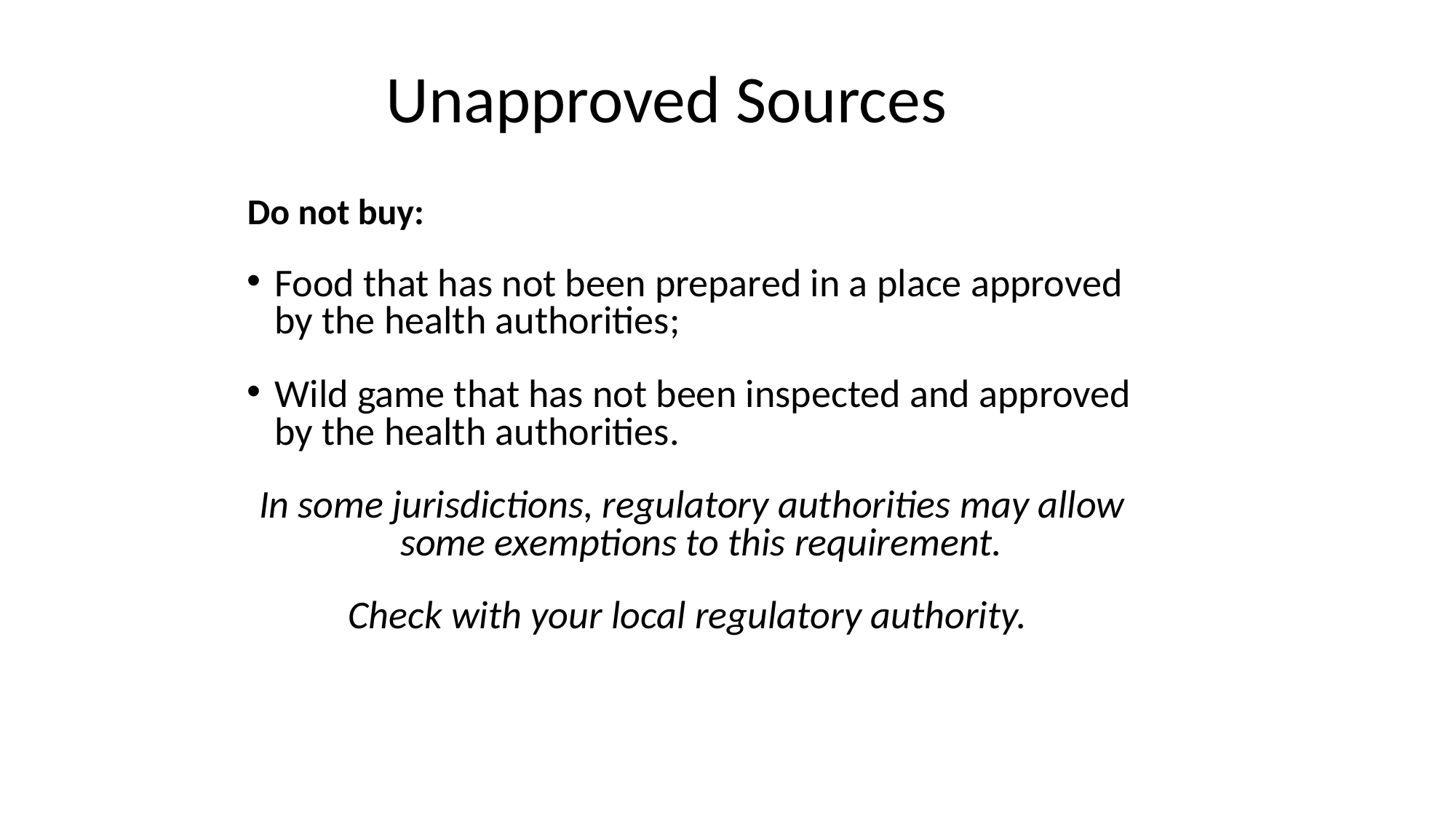

# Unapproved Sources
Do not buy:
Food that has not been prepared in a place approved by the health authorities;
Wild game that has not been inspected and approved by the health authorities.
In some jurisdictions, regulatory authorities may allow some exemptions to this requirement.
Check with your local regulatory authority.